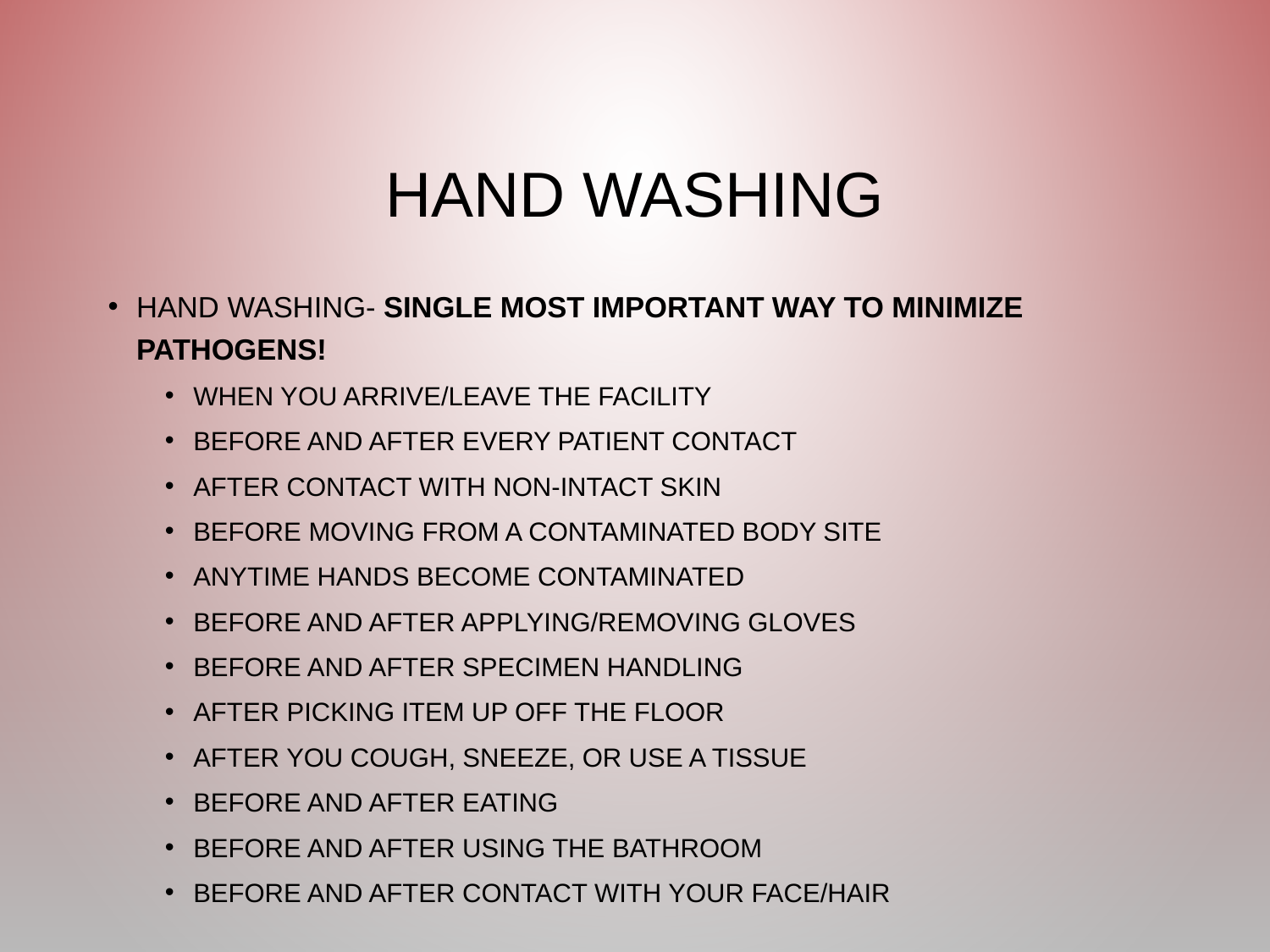

# Hand Washing
Hand washing- single most important way to minimize pathogens!
When you arrive/leave the facility
Before and after every patient contact
After contact with non-intact skin
Before moving from a contaminated body site
Anytime hands become contaminated
Before and after applying/removing gloves
Before and after specimen handling
After picking item up off the floor
After you cough, sneeze, or use a tissue
Before and after eating
Before and after using the bathroom
Before and after contact with your face/hair